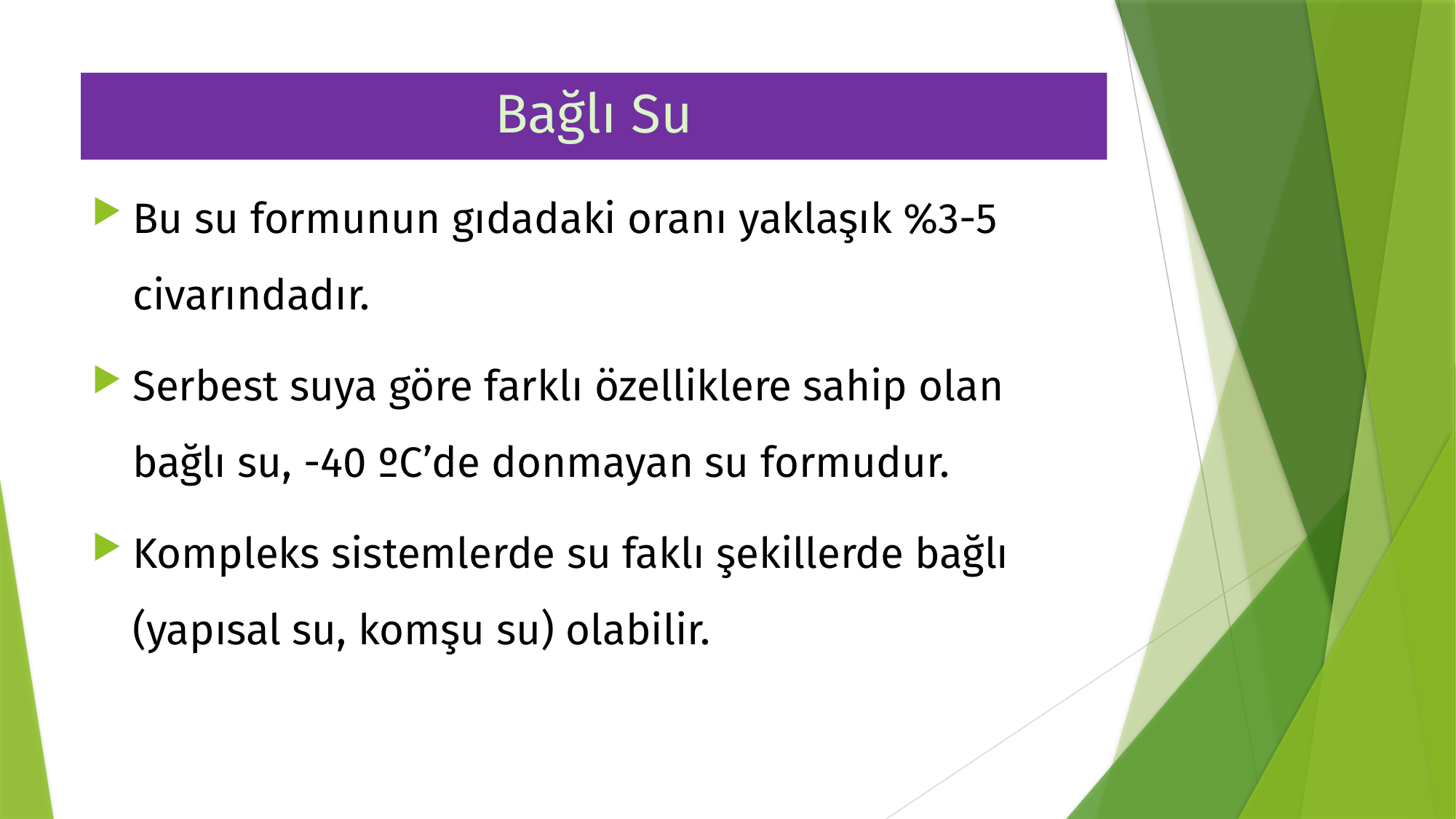

# Bağlı Su
Bu su formunun gıdadaki oranı yaklaşık %3-5 civarındadır.
Serbest suya göre farklı özelliklere sahip olan bağlı su, -40 ºC’de donmayan su formudur.
Kompleks sistemlerde su faklı şekillerde bağlı (yapısal su, komşu su) olabilir.